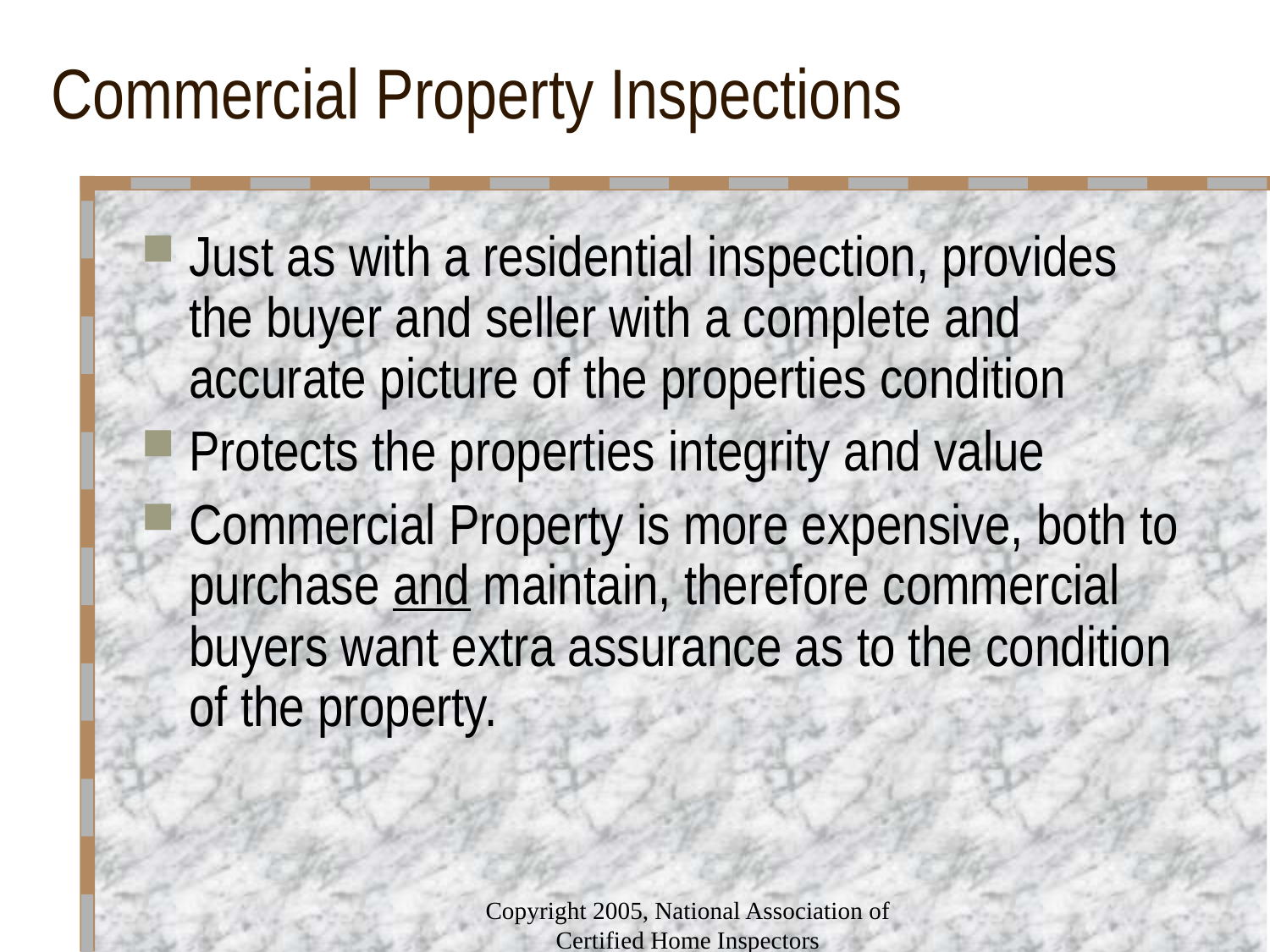

# Commercial Property Inspections
Just as with a residential inspection, provides the buyer and seller with a complete and accurate picture of the properties condition
Protects the properties integrity and value
Commercial Property is more expensive, both to purchase and maintain, therefore commercial buyers want extra assurance as to the condition of the property.
Copyright 2005, National Association of Certified Home Inspectors
13